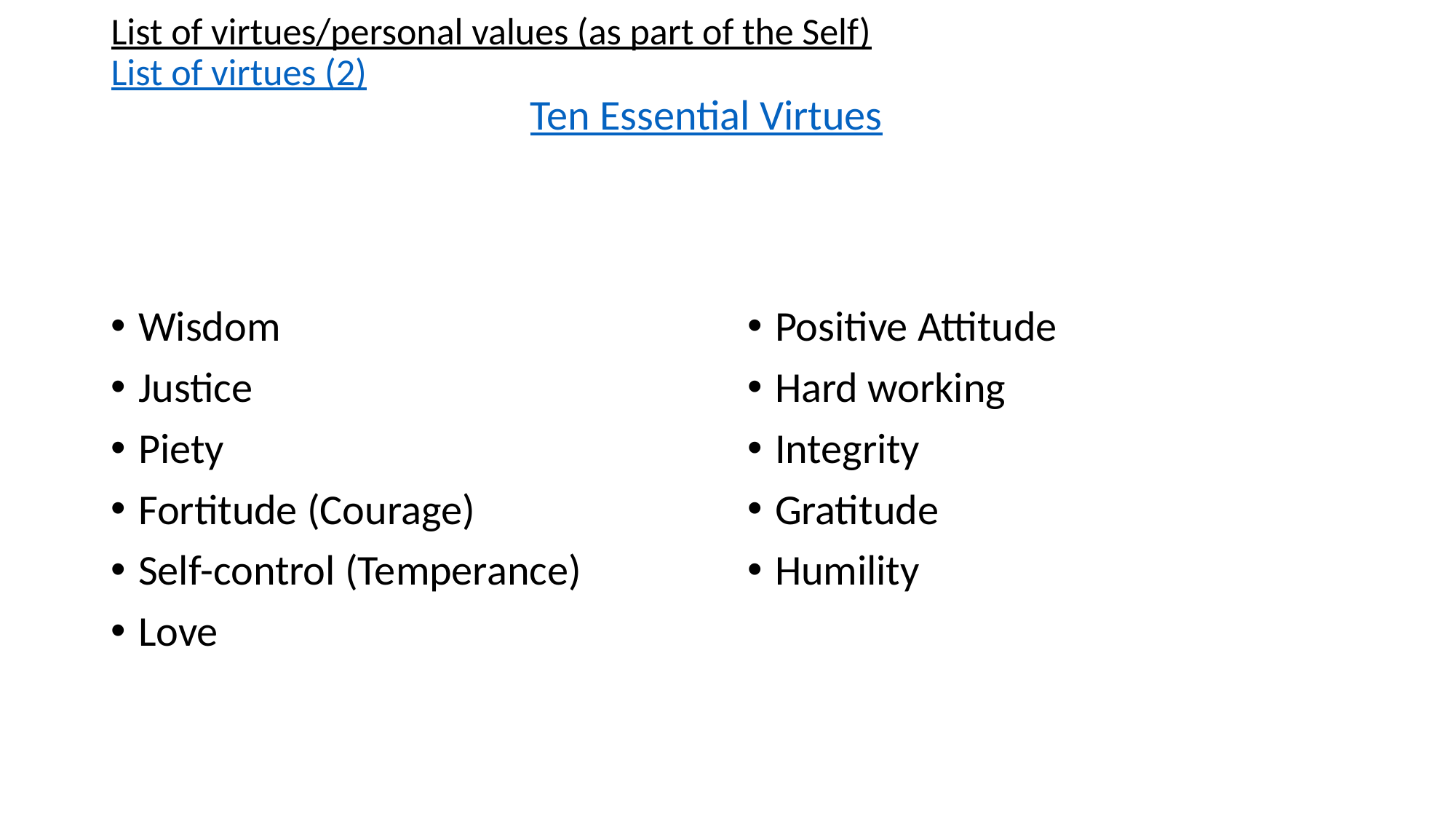

# List of virtues/personal values (as part of the Self) List of virtues (2) Ten Essential Virtues

Wisdom
Justice
Piety
Fortitude (Courage)
Self-control (Temperance)
Love

Positive Attitude
Hard working
Integrity
Gratitude
Humility